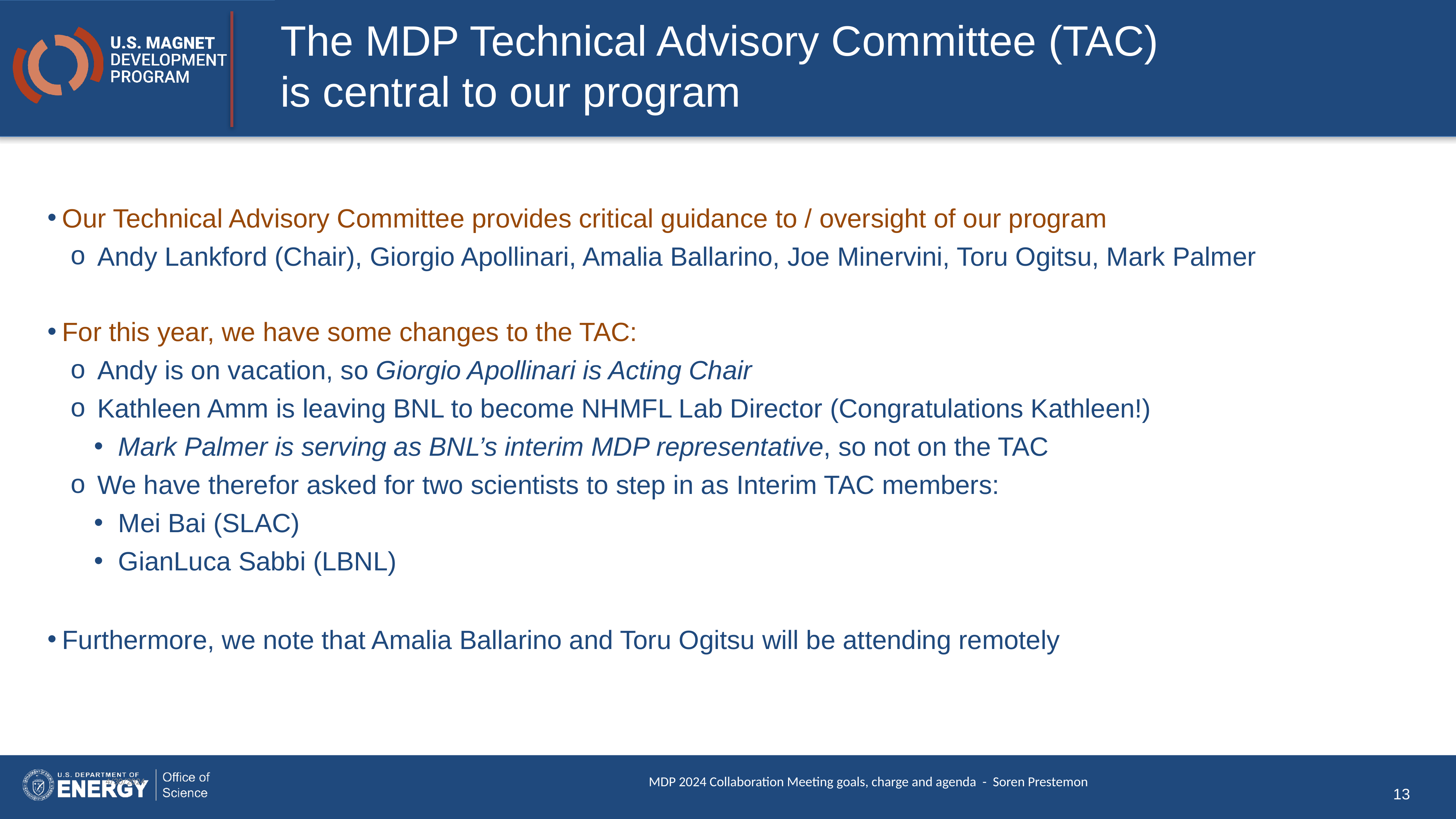

# The MDP Technical Advisory Committee (TAC) is central to our program
 Our Technical Advisory Committee provides critical guidance to / oversight of our program
Andy Lankford (Chair), Giorgio Apollinari, Amalia Ballarino, Joe Minervini, Toru Ogitsu, Mark Palmer

 For this year, we have some changes to the TAC:
Andy is on vacation, so Giorgio Apollinari is Acting Chair
Kathleen Amm is leaving BNL to become NHMFL Lab Director (Congratulations Kathleen!)
Mark Palmer is serving as BNL’s interim MDP representative, so not on the TAC
We have therefor asked for two scientists to step in as Interim TAC members:
Mei Bai (SLAC)
GianLuca Sabbi (LBNL)

 Furthermore, we note that Amalia Ballarino and Toru Ogitsu will be attending remotely
4/30/2024
MDP 2024 Collaboration Meeting goals, charge and agenda  -  Soren Prestemon

13